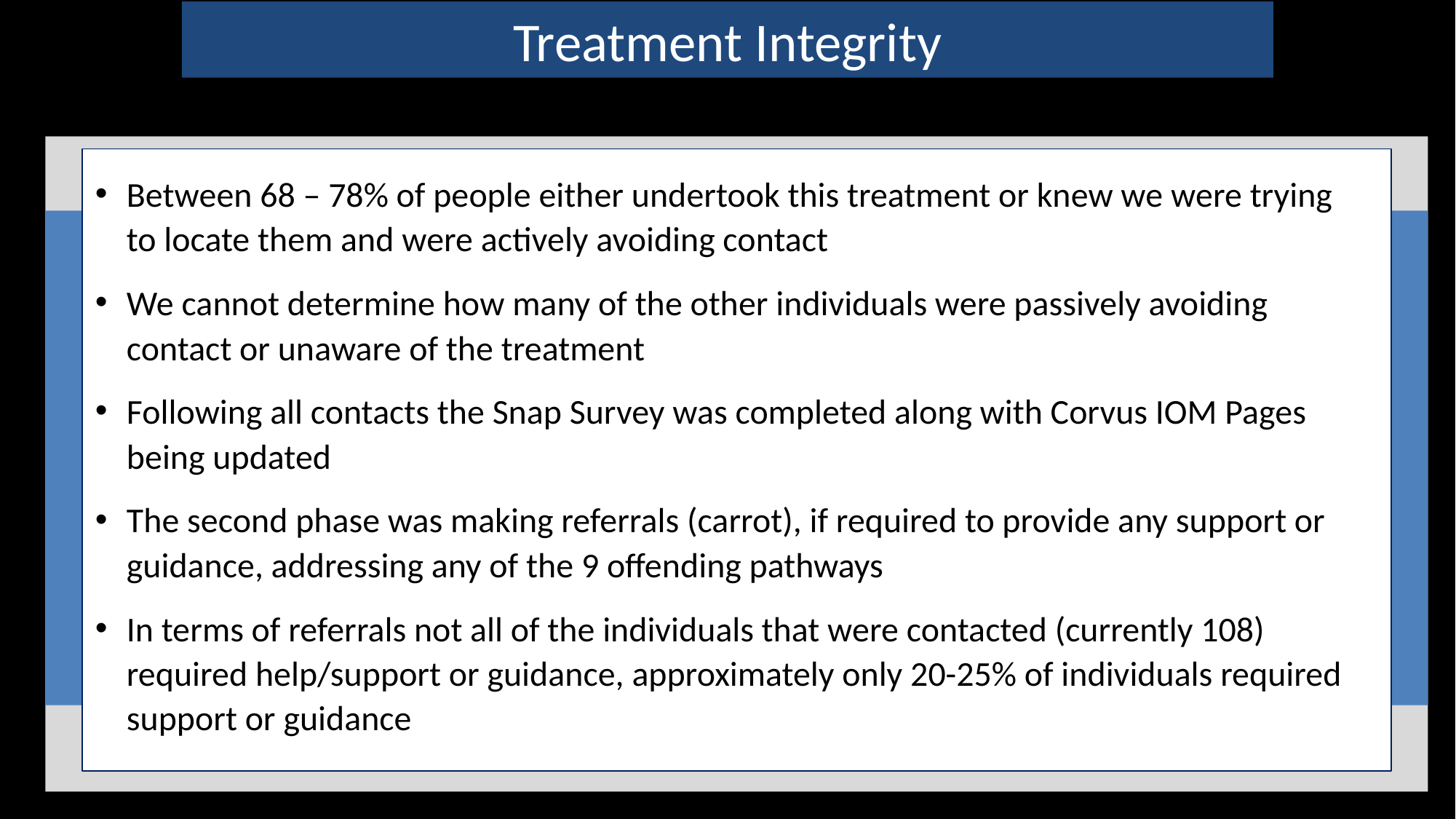

Treatment Integrity

 No One View
 Operating Level 1 – Level 3
 Increased Risk
 Current Threat
 SIO lead

Between 68 – 78% of people either undertook this treatment or knew we were trying to locate them and were actively avoiding contact
We cannot determine how many of the other individuals were passively avoiding contact or unaware of the treatment
Following all contacts the Snap Survey was completed along with Corvus IOM Pages being updated
The second phase was making referrals (carrot), if required to provide any support or guidance, addressing any of the 9 offending pathways
In terms of referrals not all of the individuals that were contacted (currently 108) required help/support or guidance, approximately only 20-25% of individuals required support or guidance